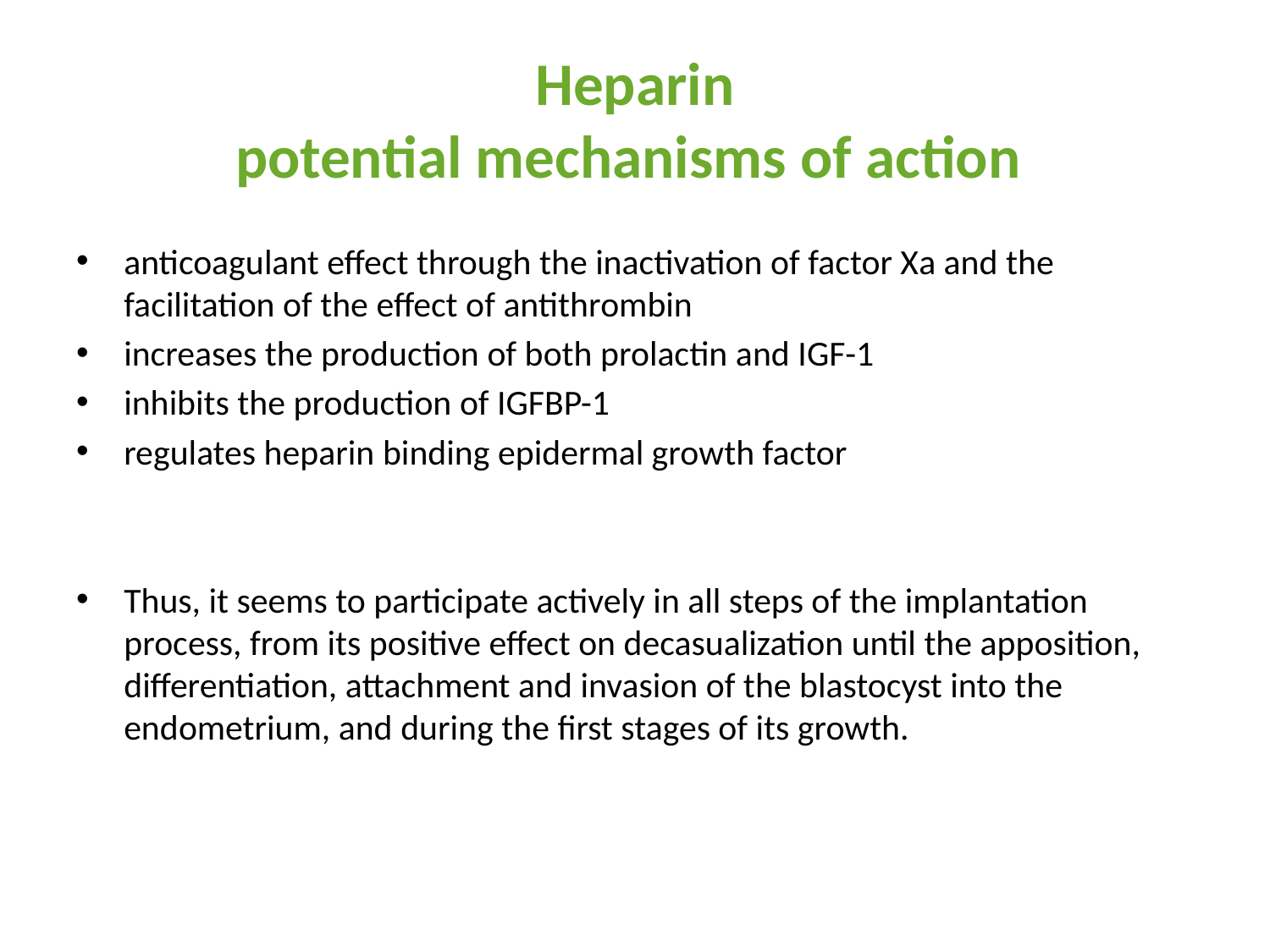

# Heparin potential mechanisms of action
anticoagulant effect through the inactivation of factor Xa and the facilitation of the effect of antithrombin
increases the production of both prolactin and IGF-1
inhibits the production of IGFBP-1
regulates heparin binding epidermal growth factor

Thus, it seems to participate actively in all steps of the implantation process, from its positive effect on decasualization until the apposition, differentiation, attachment and invasion of the blastocyst into the endometrium, and during the first stages of its growth.